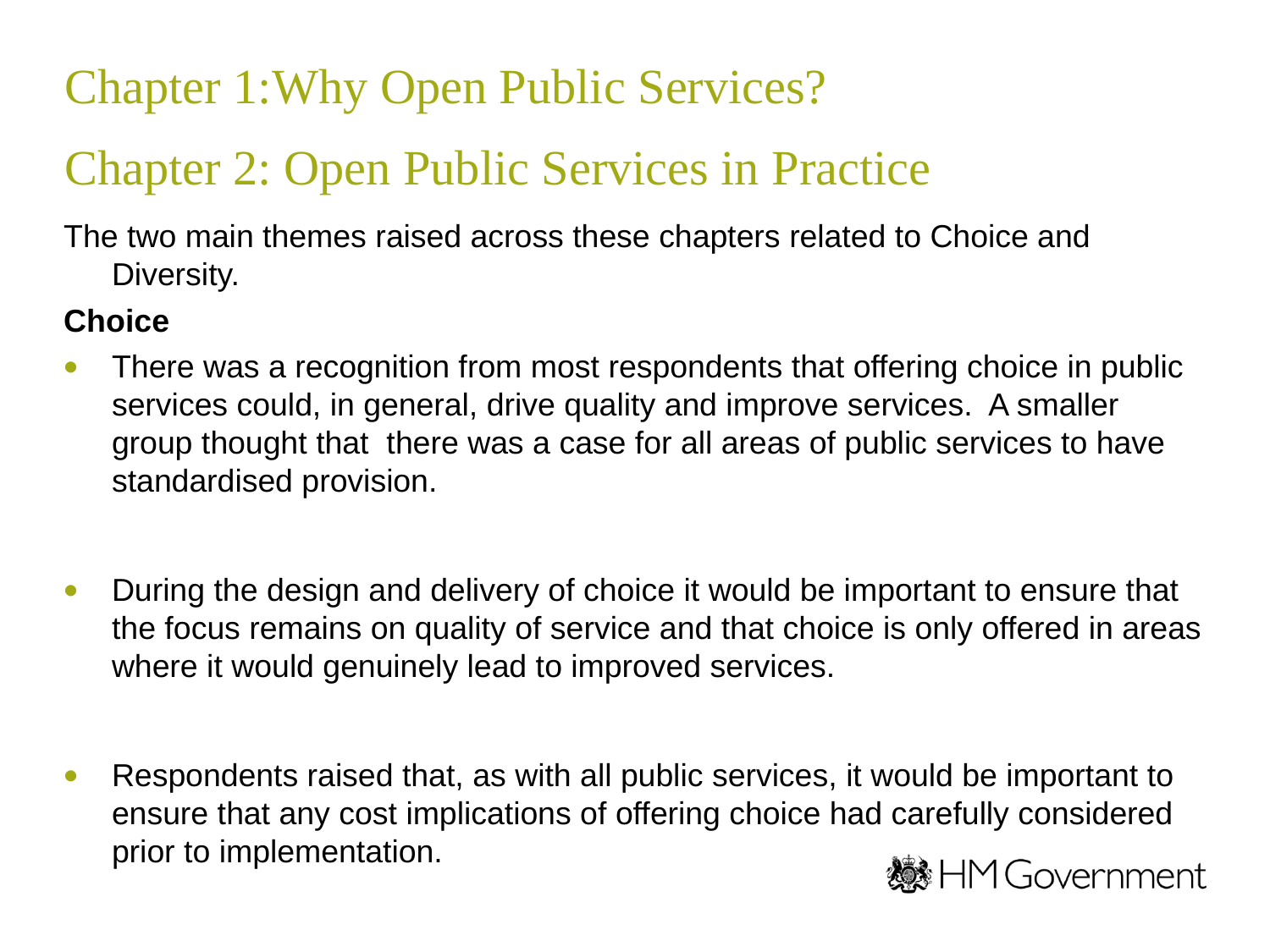

# Chapter 1:Why Open Public Services? Chapter 2: Open Public Services in Practice
The two main themes raised across these chapters related to Choice and Diversity.
Choice
There was a recognition from most respondents that offering choice in public services could, in general, drive quality and improve services.  A smaller group thought that  there was a case for all areas of public services to have standardised provision.

During the design and delivery of choice it would be important to ensure that the focus remains on quality of service and that choice is only offered in areas where it would genuinely lead to improved services.

Respondents raised that, as with all public services, it would be important to ensure that any cost implications of offering choice had carefully considered prior to implementation.